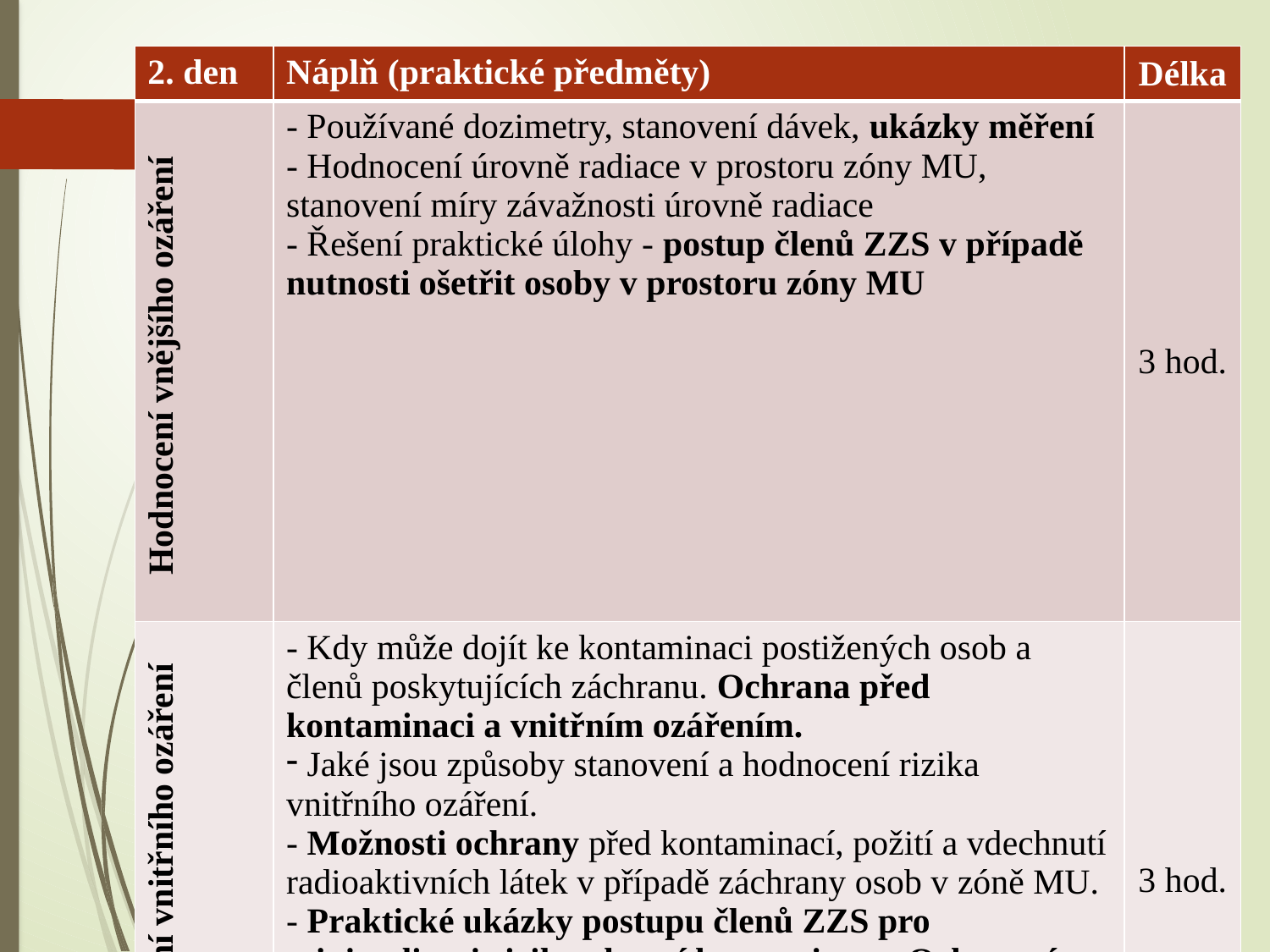

| 2. den | Náplň (praktické předměty) | Délka |
| --- | --- | --- |
| Hodnocení vnějšího ozáření | - Používané dozimetry, stanovení dávek, ukázky měření - Hodnocení úrovně radiace v prostoru zóny MU, stanovení míry závažnosti úrovně radiace - Řešení praktické úlohy - postup členů ZZS v případě nutnosti ošetřit osoby v prostoru zóny MU | 3 hod. |
| Hodnocení vnitřního ozáření | - Kdy může dojít ke kontaminaci postižených osob a členů poskytujících záchranu. Ochrana před kontaminaci a vnitřním ozářením. Jaké jsou způsoby stanovení a hodnocení rizika vnitřního ozáření. - Možnosti ochrany před kontaminací, požití a vdechnutí radioaktivních látek v případě záchrany osob v zóně MU. - Praktické ukázky postupu členů ZZS pro minimalizaci rizika vlastní kontaminace. Ochranné pomůcky, jejich používání. - Dekontaminace osob, další postup pro zjištění míry vnitřního ozáření a péče o zasahující i postižené osoby | 3 hod. |
| Panelová diskuze a závěr |  | 1 hod. |